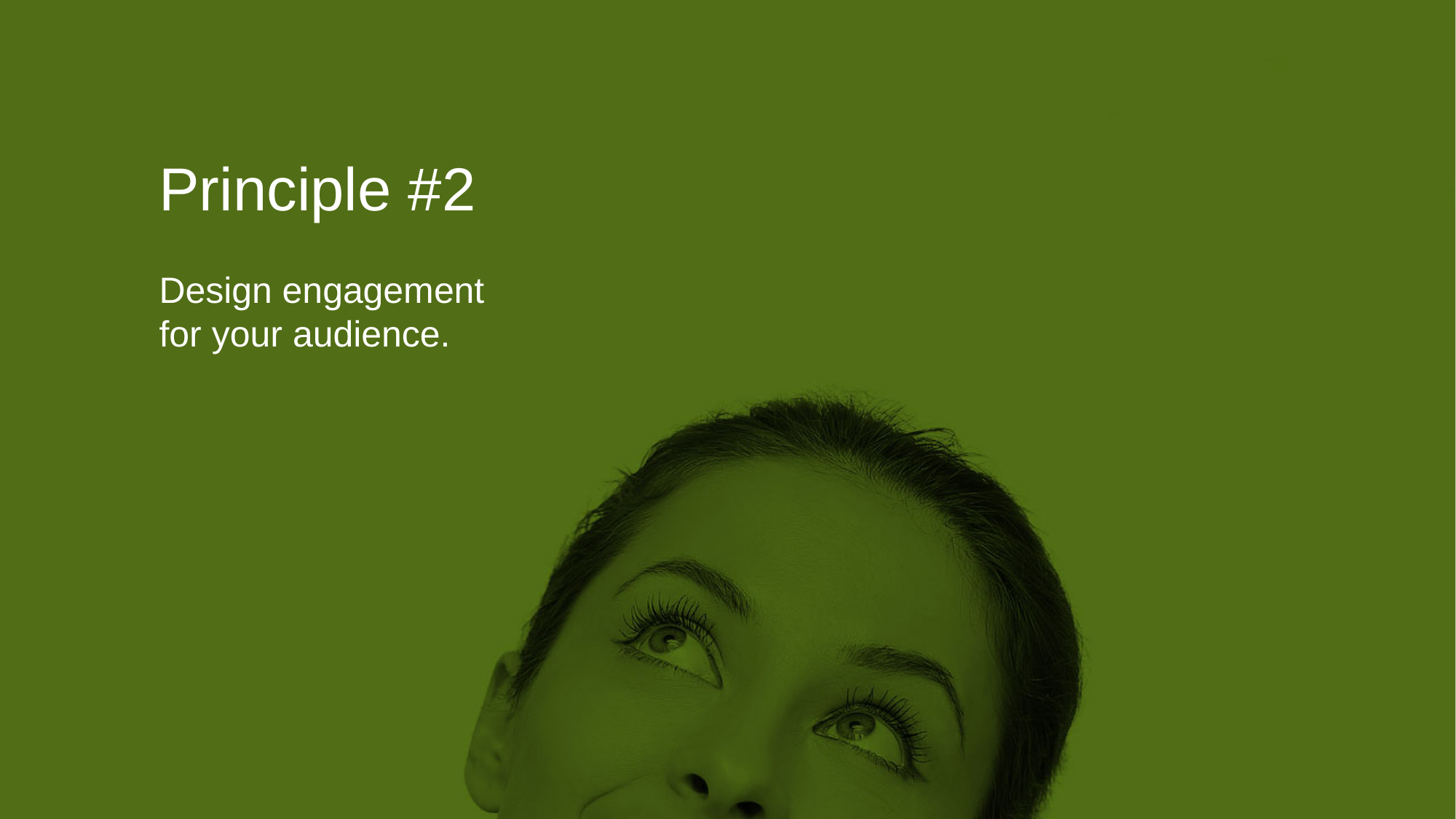

Principle #2

Design engagement
for your audience.